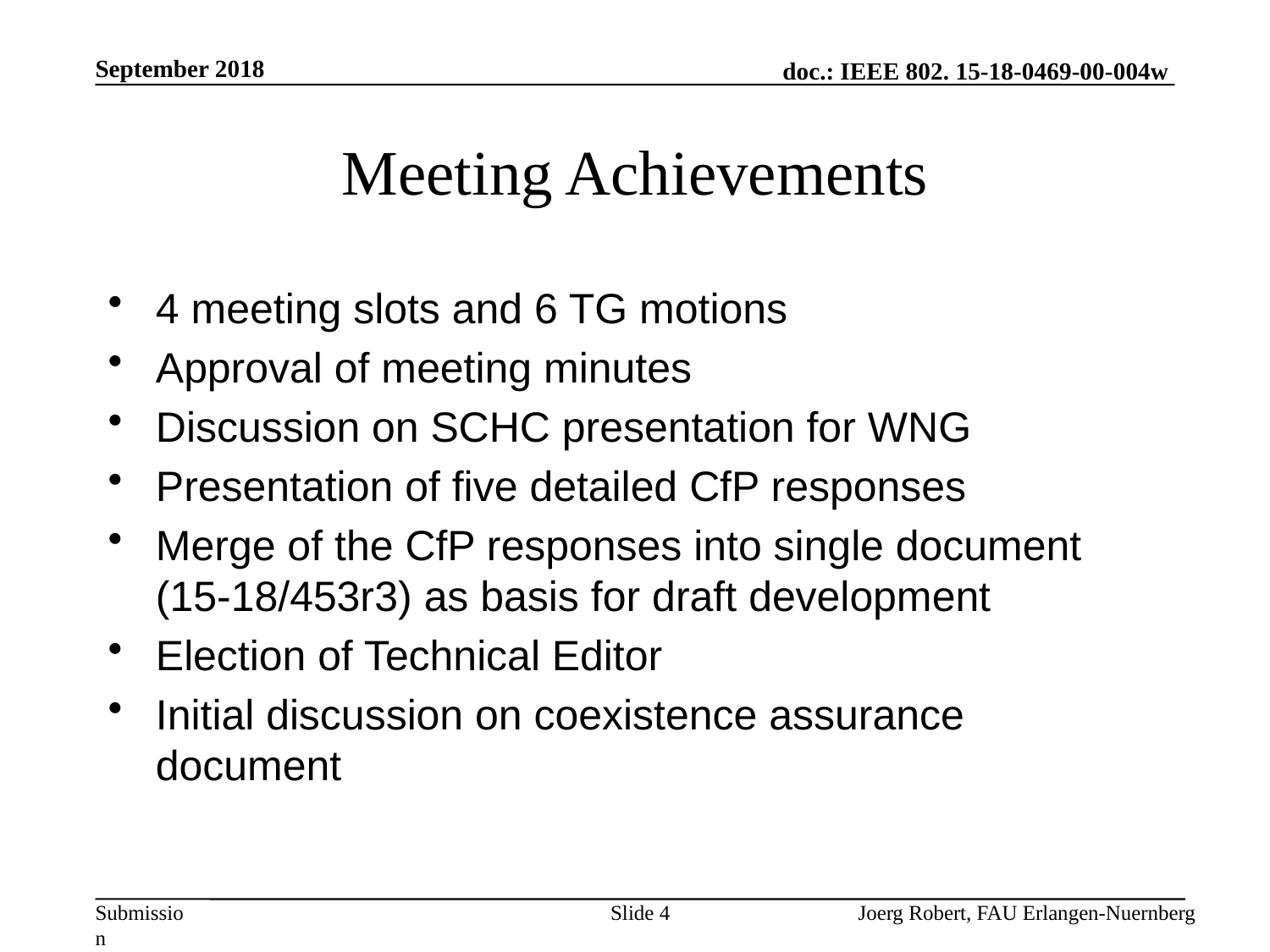

September 2018
# Meeting Achievements
4 meeting slots and 6 TG motions
Approval of meeting minutes
Discussion on SCHC presentation for WNG
Presentation of five detailed CfP responses
Merge of the CfP responses into single document (15-18/453r3) as basis for draft development
Election of Technical Editor
Initial discussion on coexistence assurance document

Slide 4
Joerg Robert, FAU Erlangen-Nuernberg